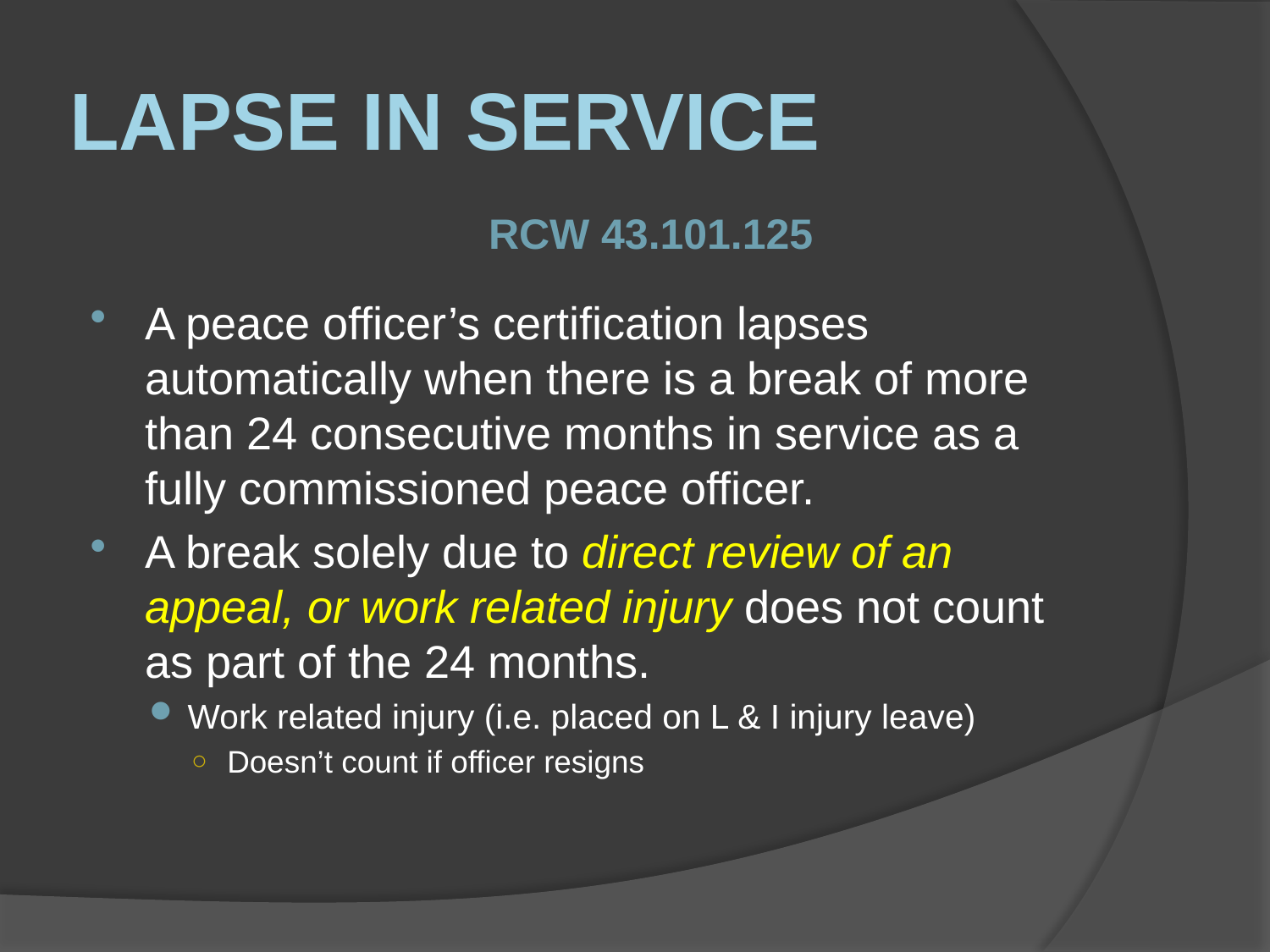

# Lapse in Service
RCW 43.101.125
A peace officer’s certification lapses automatically when there is a break of more than 24 consecutive months in service as a fully commissioned peace officer.
A break solely due to direct review of an appeal, or work related injury does not count as part of the 24 months.
Work related injury (i.e. placed on L & I injury leave)
Doesn’t count if officer resigns